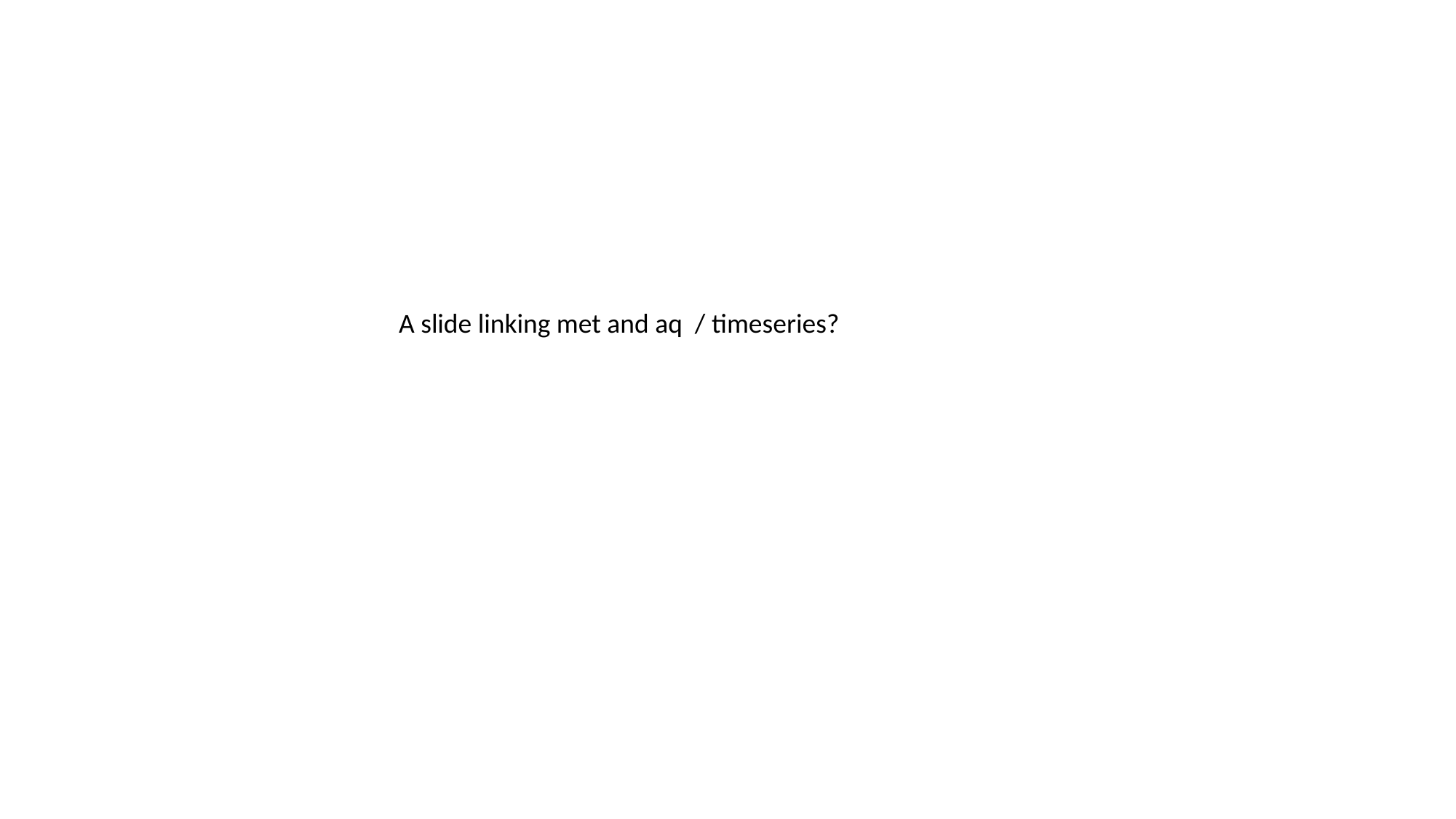

A slide linking met and aq  / timeseries?